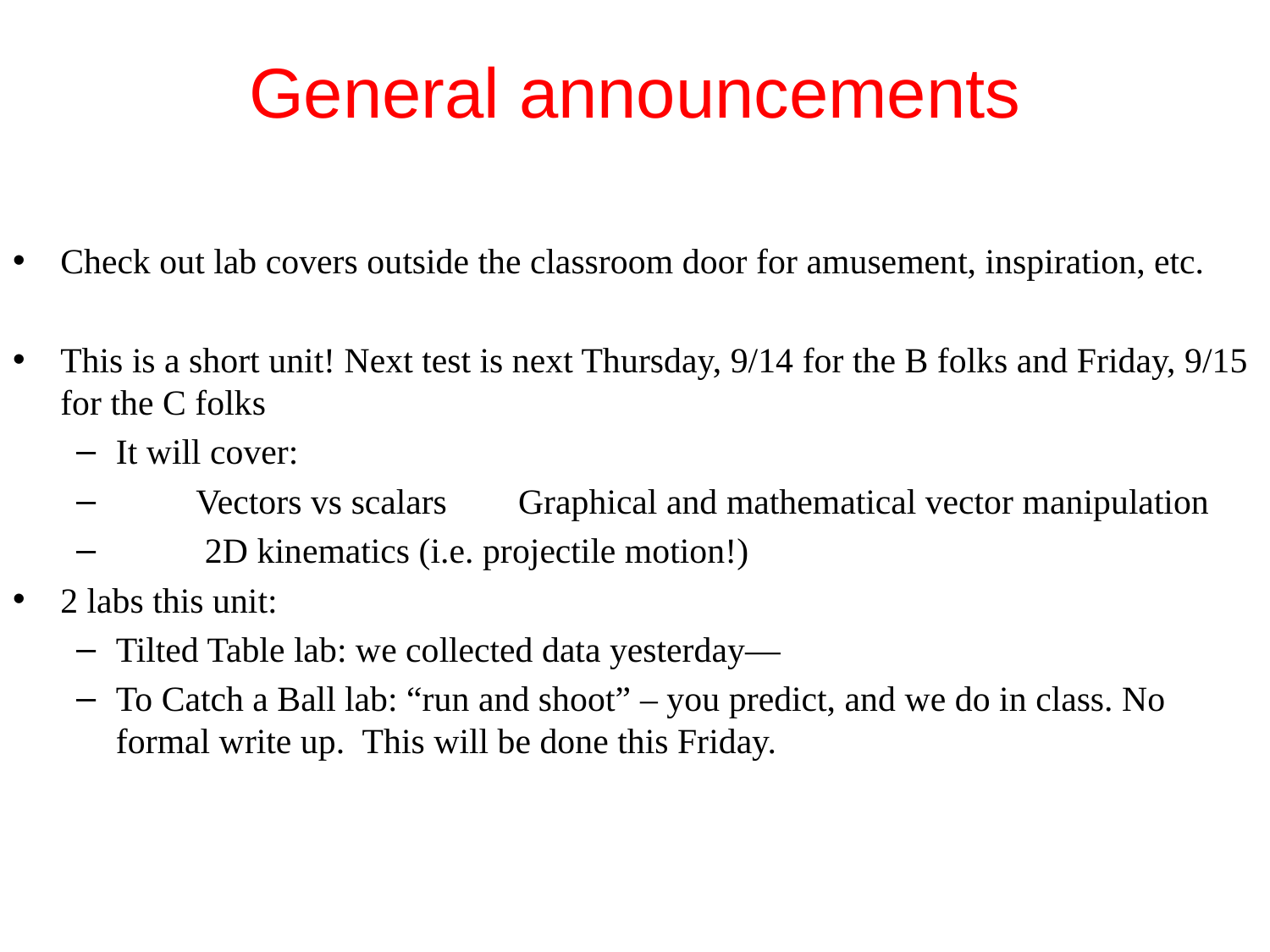

# General announcements
Check out lab covers outside the classroom door for amusement, inspiration, etc.

This is a short unit! Next test is next Thursday, 9/14 for the B folks and Friday, 9/15 for the C folks
It will cover:
         Vectors vs scalars        Graphical and mathematical vector manipulation
          2D kinematics (i.e. projectile motion!)
2 labs this unit:
Tilted Table lab: we collected data yesterday—
To Catch a Ball lab: “run and shoot” – you predict, and we do in class. No formal write up.  This will be done this Friday.